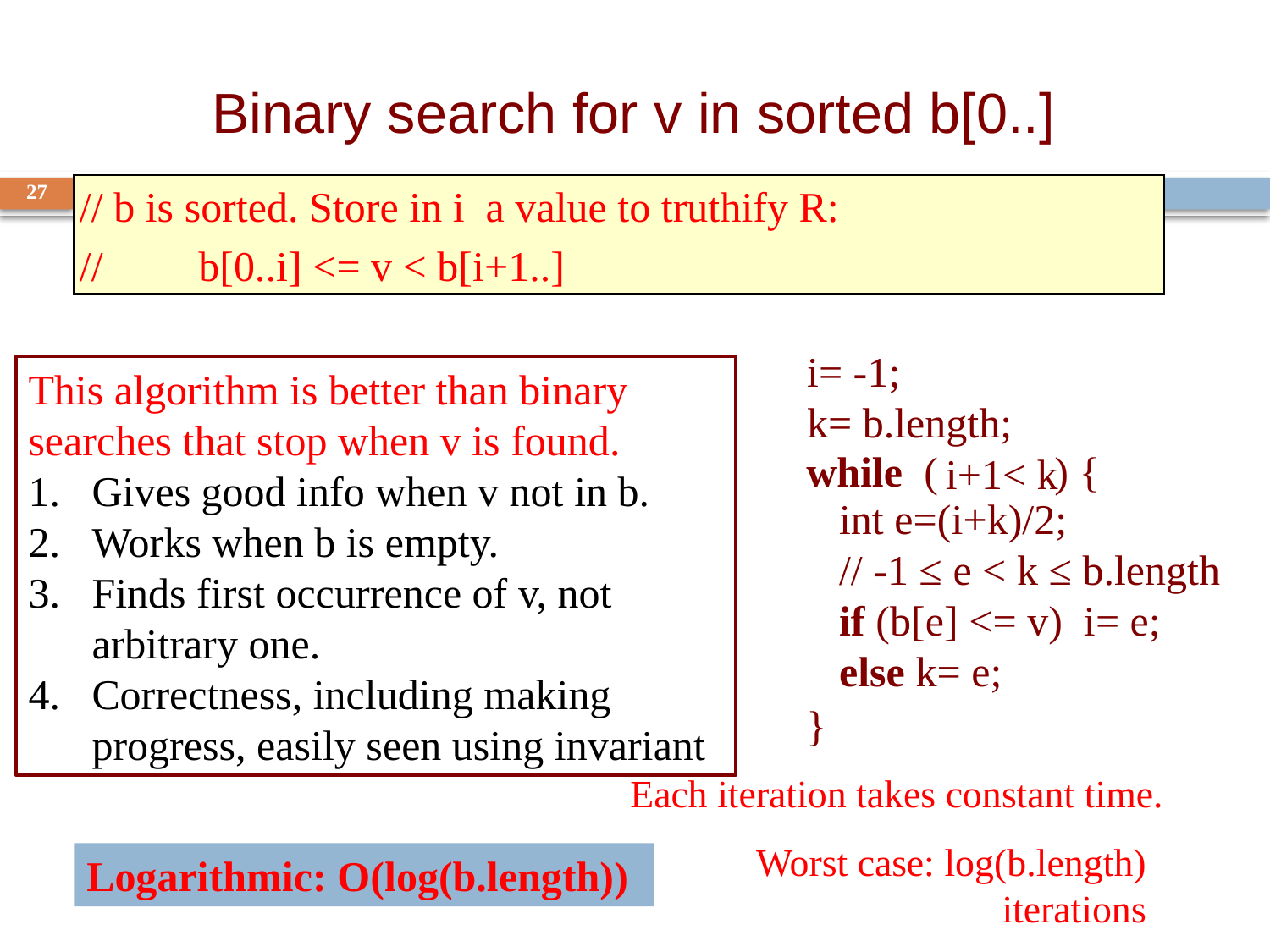

# Binary search for v in sorted b[0..]
// b is sorted. Store in i  a value to truthify R:
//         b[0..i] <= v < b[i+1..]
27
i= -1;
k= b.length;
This algorithm is better than binary searches that stop when v is found.
Gives good info when v not in b.
Works when b is empty.
Finds first occurrence of v, not arbitrary one.
Correctness, including making progress, easily seen using invariant
while  (           ) {

}
i+1< k
int e=(i+k)/2;
// -1 ≤ e < k ≤ b.length
if (b[e] <= v)  i= e;
else k= e;
Each iteration takes constant time.
Worst case: log(b.length) iterations
Logarithmic: O(log(b.length))